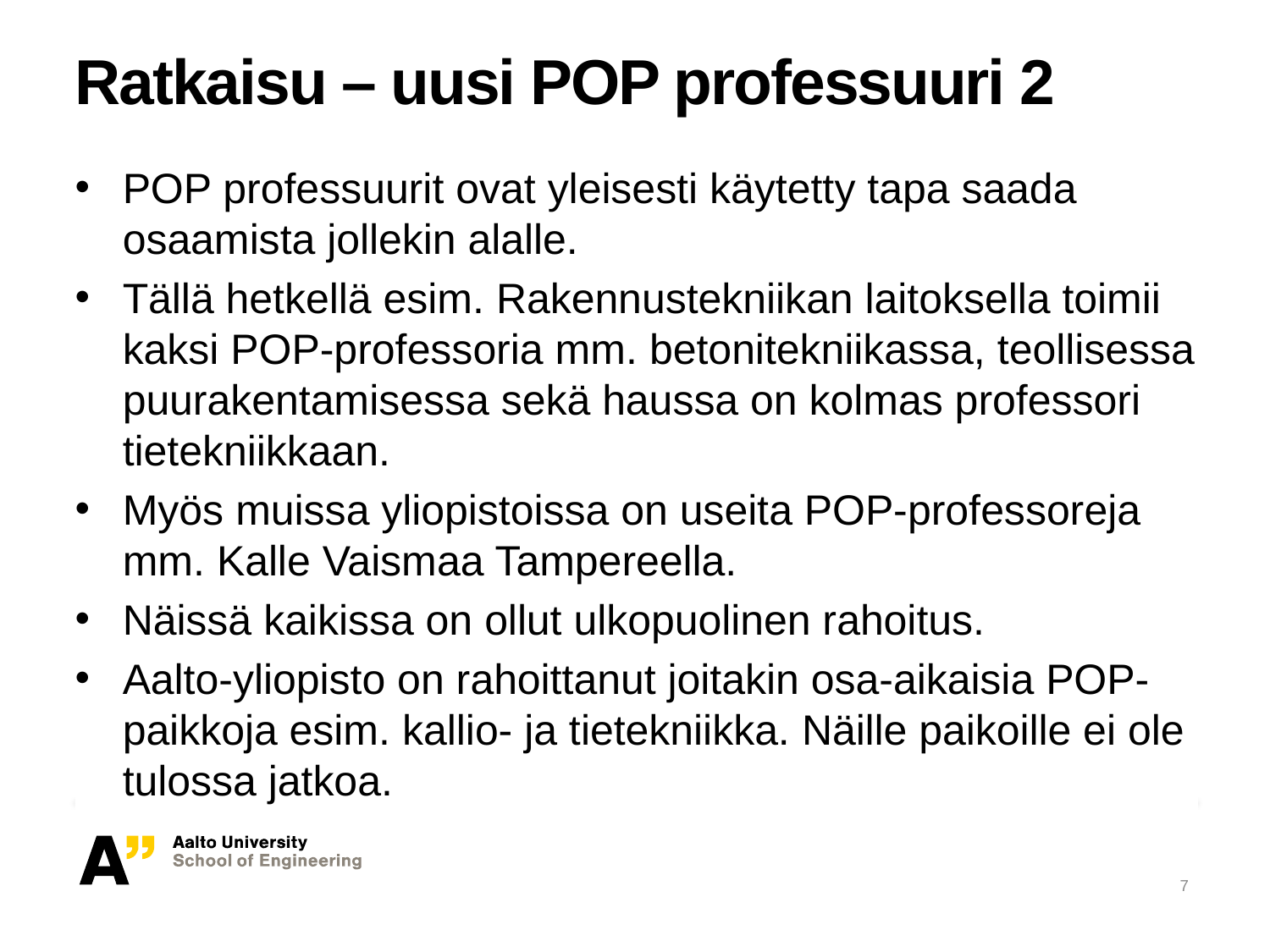

# Ratkaisu – uusi POP professuuri 2
POP professuurit ovat yleisesti käytetty tapa saada osaamista jollekin alalle.
Tällä hetkellä esim. Rakennustekniikan laitoksella toimii kaksi POP-professoria mm. betonitekniikassa, teollisessa puurakentamisessa sekä haussa on kolmas professori tietekniikkaan.
Myös muissa yliopistoissa on useita POP-professoreja mm. Kalle Vaismaa Tampereella.
Näissä kaikissa on ollut ulkopuolinen rahoitus.
Aalto-yliopisto on rahoittanut joitakin osa-aikaisia POP-paikkoja esim. kallio- ja tietekniikka. Näille paikoille ei ole tulossa jatkoa.

7